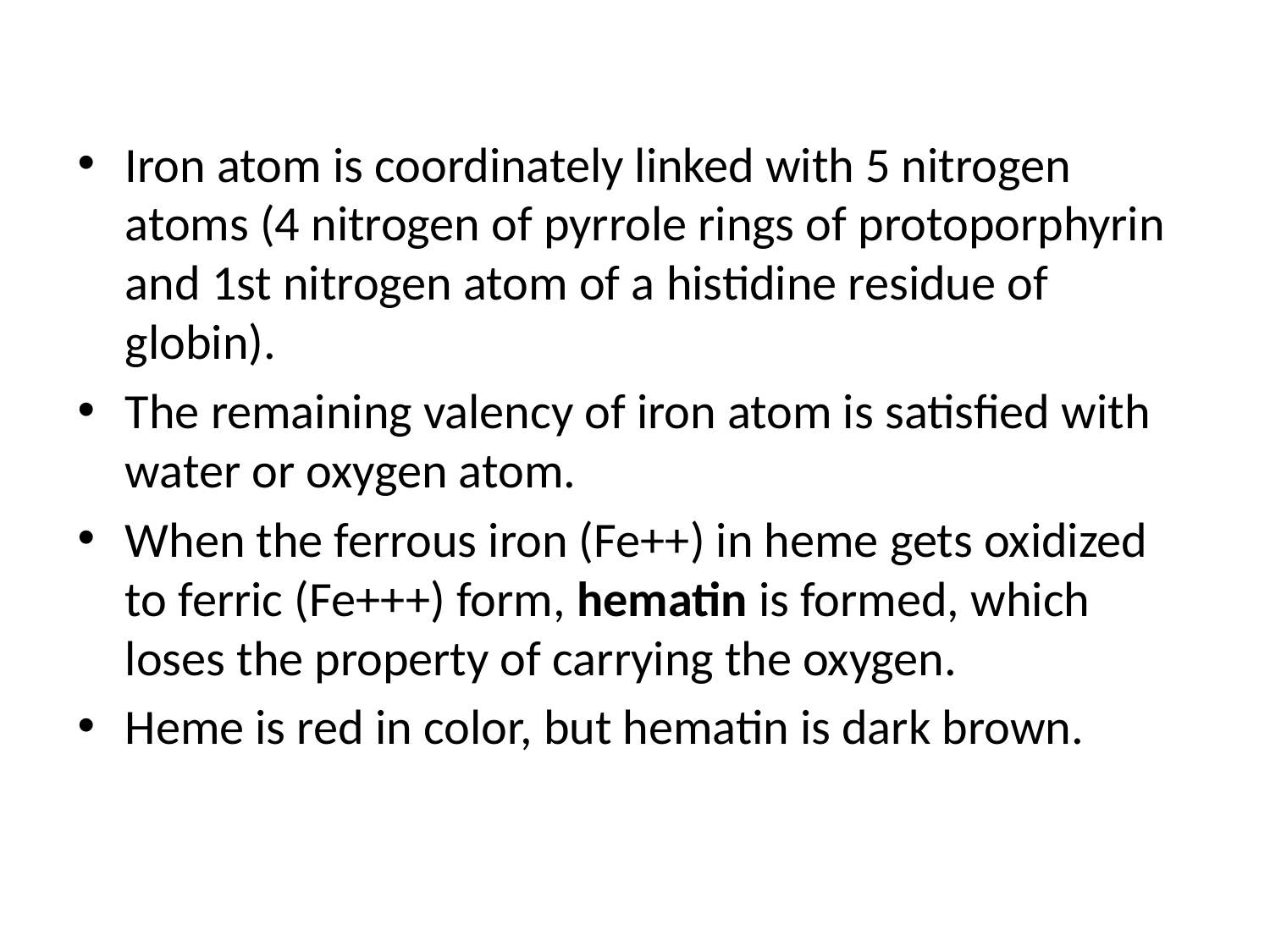

Iron atom is coordinately linked with 5 nitrogen atoms (4 nitrogen of pyrrole rings of protoporphyrin and 1st nitrogen atom of a histidine residue of globin).
The remaining valency of iron atom is satisfied with water or oxygen atom.
When the ferrous iron (Fe++) in heme gets oxidized to ferric (Fe+++) form, hematin is formed, which loses the property of carrying the oxygen.
Heme is red in color, but hematin is dark brown.